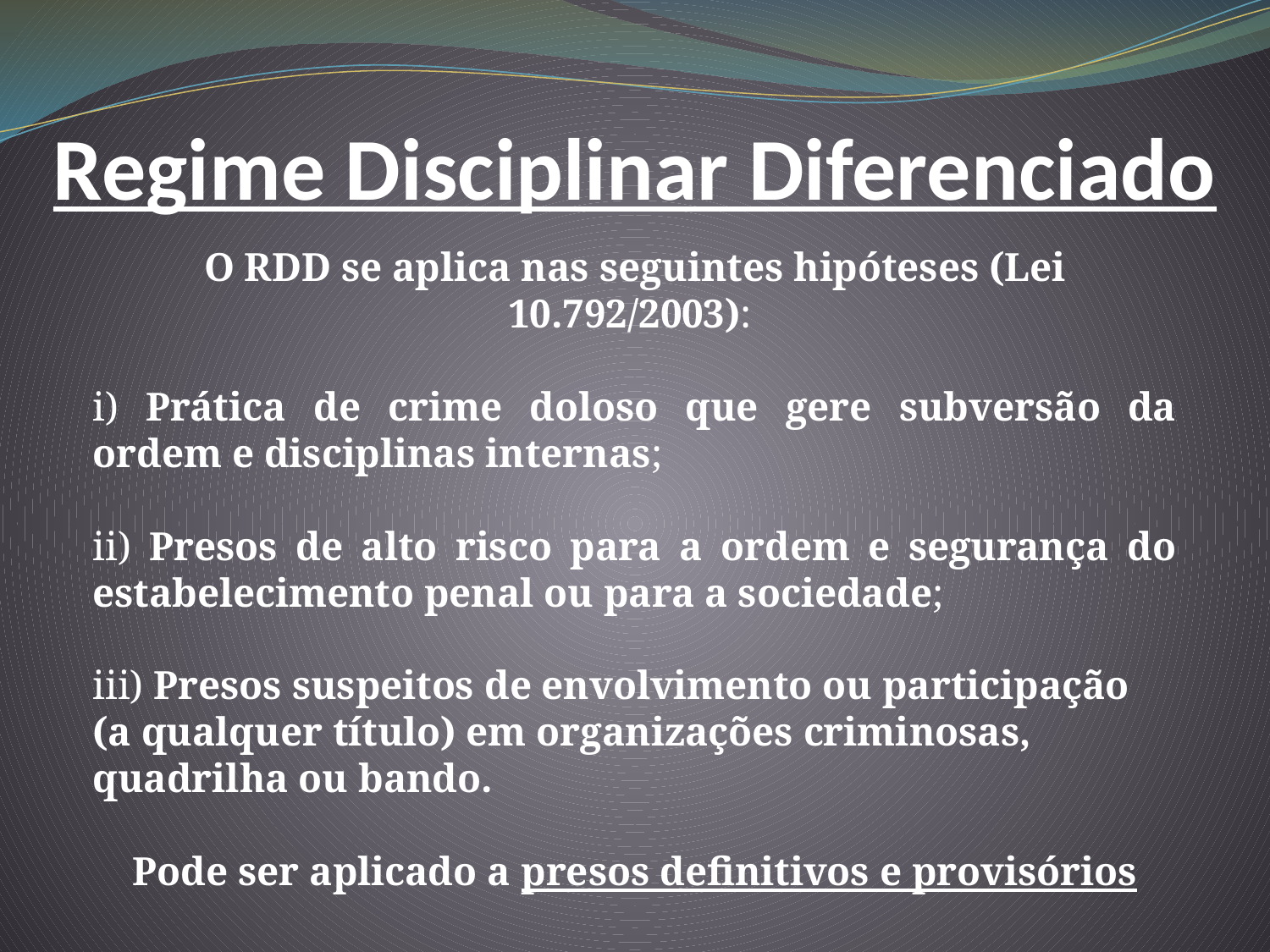

Regime Disciplinar Diferenciado
O RDD se aplica nas seguintes hipóteses (Lei 10.792/2003):

i) Prática de crime doloso que gere subversão da ordem e disciplinas internas;

ii) Presos de alto risco para a ordem e segurança do estabelecimento penal ou para a sociedade;

iii) Presos suspeitos de envolvimento ou participação (a qualquer título) em organizações criminosas, quadrilha ou bando.

Pode ser aplicado a presos definitivos e provisórios